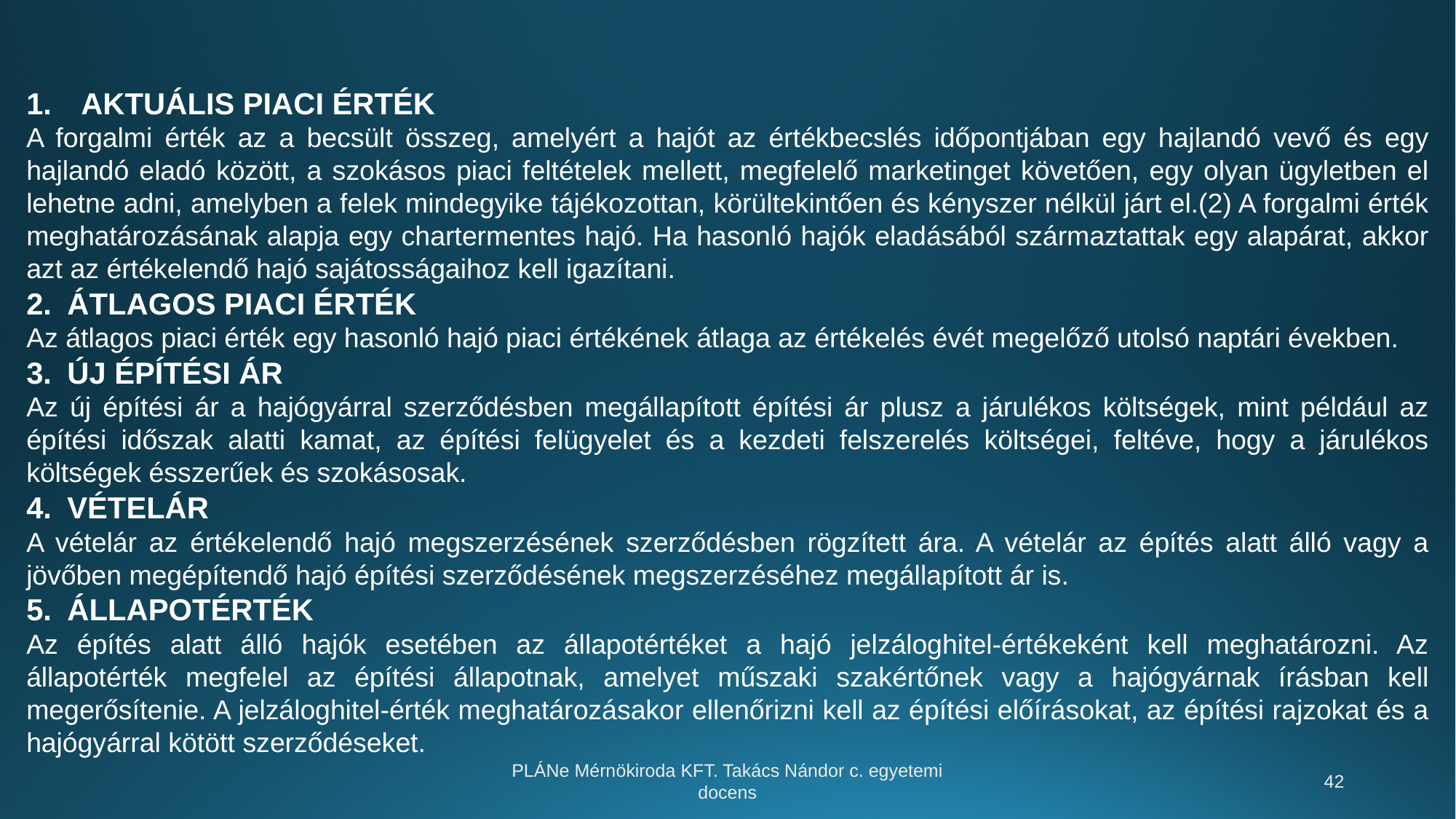

AKTUÁLIS PIACI ÉRTÉK
A forgalmi érték az a becsült összeg, amelyért a hajót az értékbecslés időpontjában egy hajlandó vevő és egy hajlandó eladó között, a szokásos piaci feltételek mellett, megfelelő marketinget követően, egy olyan ügyletben el lehetne adni, amelyben a felek mindegyike tájékozottan, körültekintően és kényszer nélkül járt el.(2) A forgalmi érték meghatározásának alapja egy chartermentes hajó. Ha hasonló hajók eladásából származtattak egy alapárat, akkor azt az értékelendő hajó sajátosságaihoz kell igazítani.
ÁTLAGOS PIACI ÉRTÉK
Az átlagos piaci érték egy hasonló hajó piaci értékének átlaga az értékelés évét megelőző utolsó naptári években.
ÚJ ÉPÍTÉSI ÁR
Az új építési ár a hajógyárral szerződésben megállapított építési ár plusz a járulékos költségek, mint például az építési időszak alatti kamat, az építési felügyelet és a kezdeti felszerelés költségei, feltéve, hogy a járulékos költségek ésszerűek és szokásosak.
VÉTELÁR
A vételár az értékelendő hajó megszerzésének szerződésben rögzített ára. A vételár az építés alatt álló vagy a jövőben megépítendő hajó építési szerződésének megszerzéséhez megállapított ár is.
ÁLLAPOTÉRTÉK
Az építés alatt álló hajók esetében az állapotértéket a hajó jelzáloghitel-értékeként kell meghatározni. Az állapotérték megfelel az építési állapotnak, amelyet műszaki szakértőnek vagy a hajógyárnak írásban kell megerősítenie. A jelzáloghitel-érték meghatározásakor ellenőrizni kell az építési előírásokat, az építési rajzokat és a hajógyárral kötött szerződéseket.

PLÁNe Mérnökiroda KFT. Takács Nándor c. egyetemi docens
42